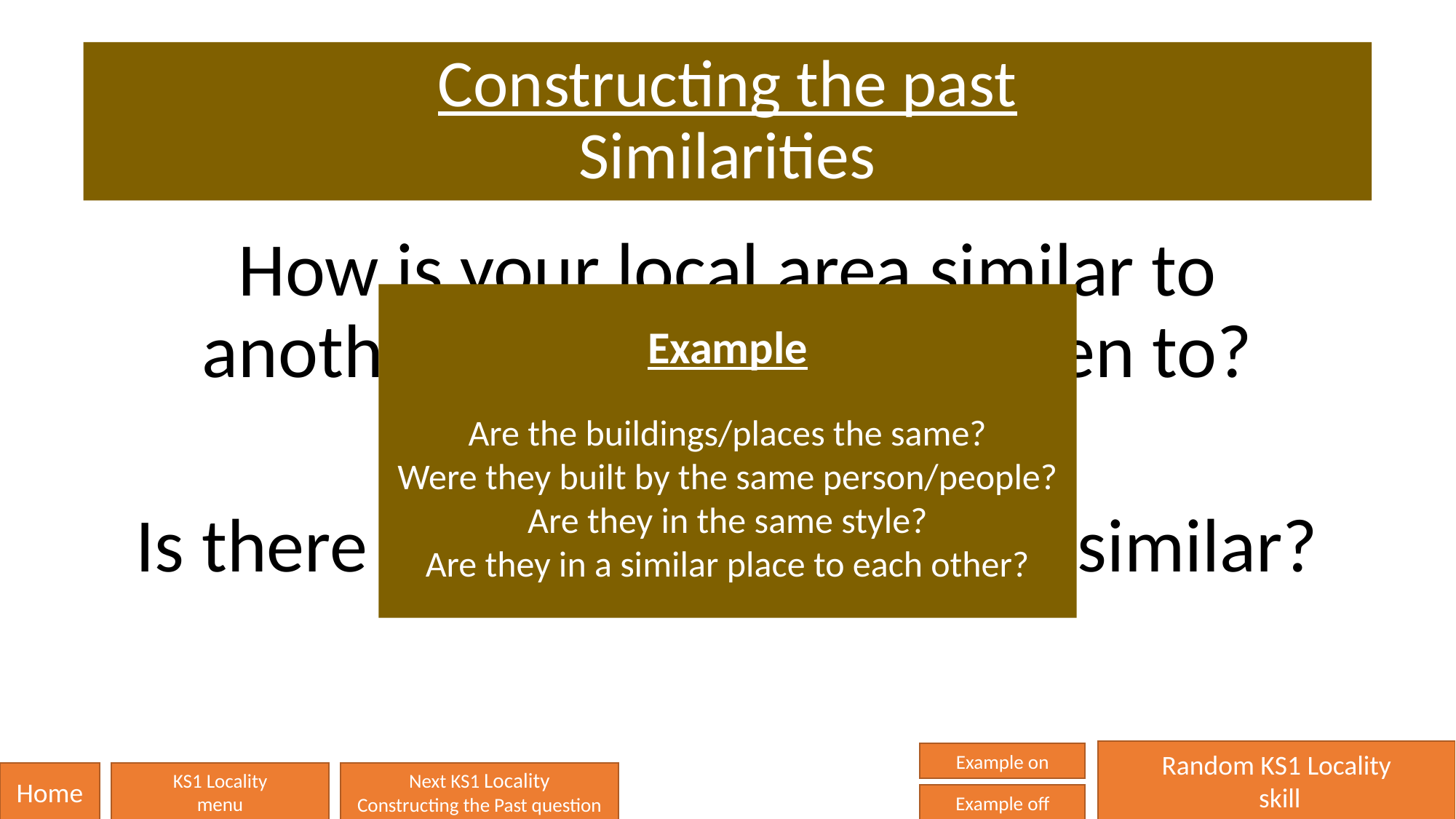

# Constructing the past Similarities
How is your local area similar to another area that you’ve been to?

Is there a reason that they are similar?

Example

Are the buildings/places the same?
Were they built by the same person/people?
Are they in the same style?
Are they in a similar place to each other?
Random KS1 Locality
 skill
Example on
Home
KS1 Locality
menu
Next KS1 Locality
Constructing the Past question
Example off